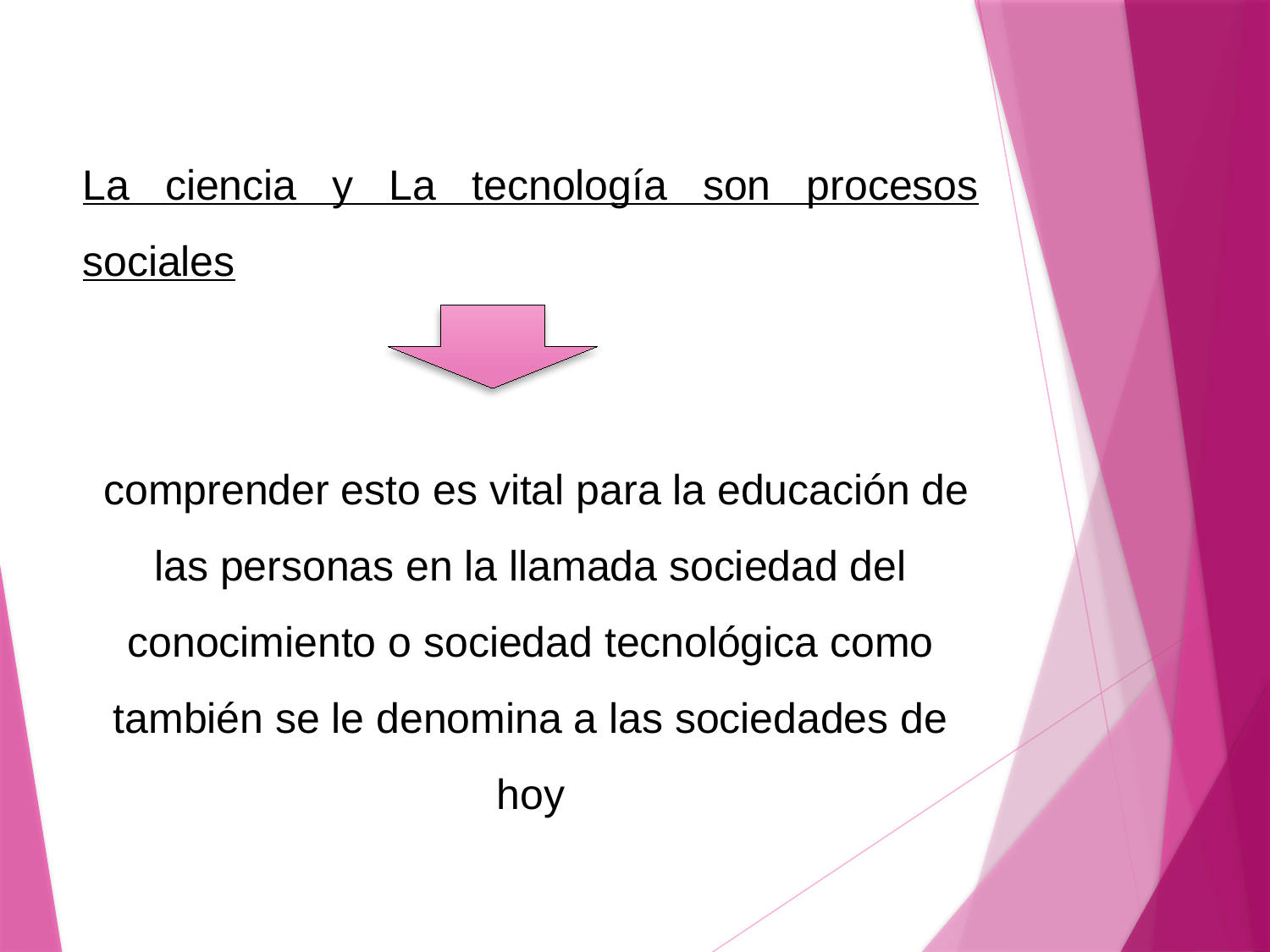

La ciencia y La tecnología son procesos sociales

 comprender esto es vital para la educación de las personas en la llamada sociedad del conocimiento o sociedad tecnológica como también se le denomina a las sociedades de hoy